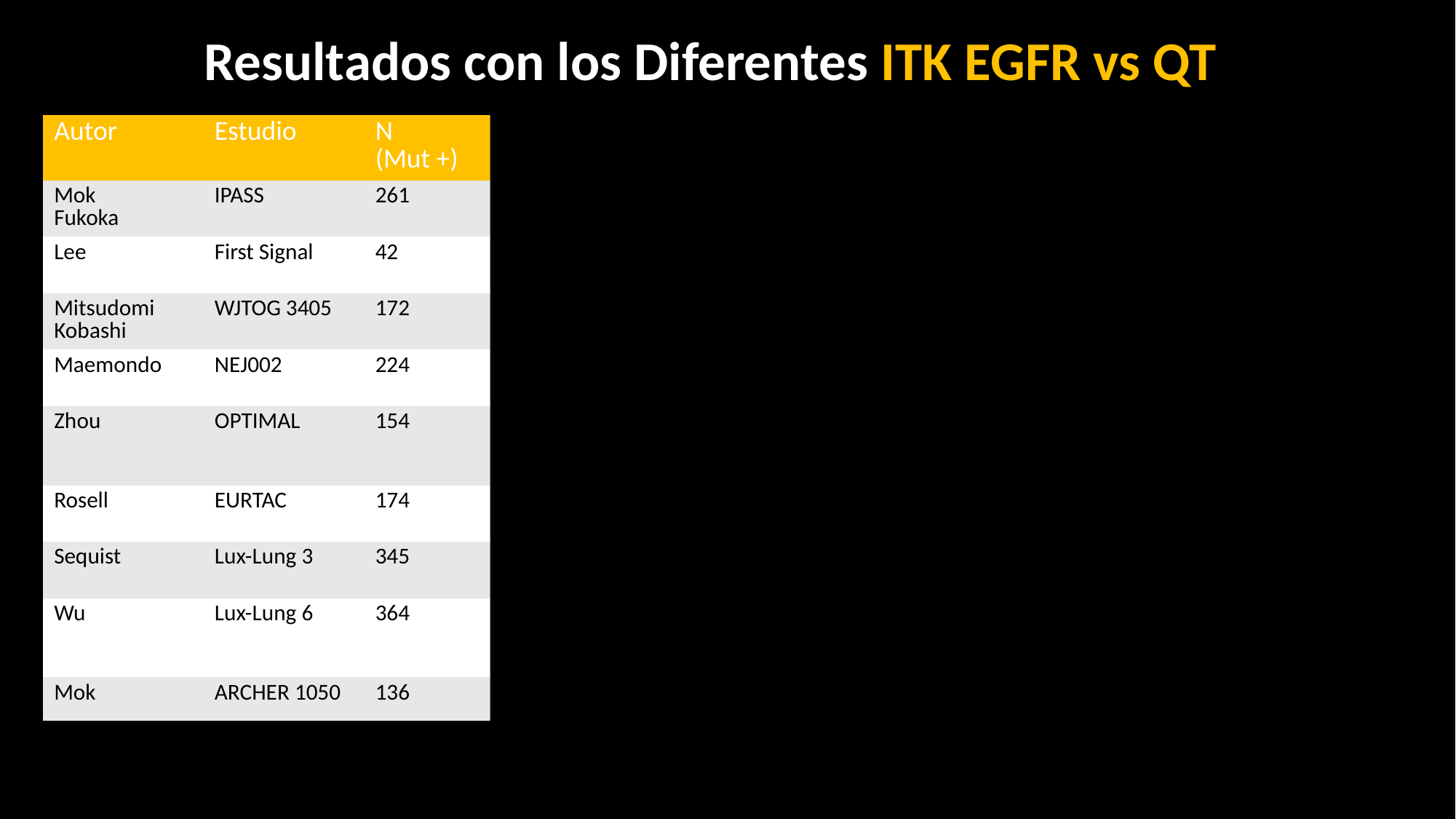

Resultados con los Diferentes ITK EGFR vs QT

| Autor | Estudio | N (Mut +) | ORR (%) | Mediana SLP | Mediana SG (m) |
| --- | --- | --- | --- | --- | --- |
| Mok Fukoka | IPASS | 261 | 71.2 vs 47.3 | 9.5 vs 6.3 m (HR=0.48) | 22 vs 22 (HR=1.0) |
| Lee | First Signal | 42 | 84.6 vs 37.5 | 8.4 vs 6.7 m (HR=0.54) \* | 27.2 vs 25.6 (HR 1.04) |
| Mitsudomi Kobashi | WJTOG 3405 | 172 | 62.1 vs 32.2 | 9.2 vs 6.3 m (HR=0.52) | 27.7 vs 26.6 (HR=1.185) |
| Maemondo | NEJ002 | 224 | 73.7 vs 30.7 | 10.8 vs 5.4 m (HR=0.30) | 30.5 vs 23.6 |
| Zhou | OPTIMAL | 154 | 83 vs 36 | 13.7 vs 4.6 m (HR=0.16) | 22.7 vs 28.9 (HR=1.04) |
| Rosell | EURTAC | 174 | 58 vs 15 | 9.7 vs 5.2 m (HR=0.37) | 19.3 vs 19.5 (HR=1.04) |
| Sequist | Lux-Lung 3 | 345 | 56 vs 23 | 13.6 vs 6.9 m (HR=0.58) | 27 vs 24 m (HR=0.81) |
| Wu | Lux-Lung 6 | 364 | 67 vs 23 | 11.0 vs 5.6 m (HR=0.28) | 27 vs 24 m (HR=0.81) |
| Mok | ARCHER 1050 | 136 | 74.9% | 14.7 | NA |